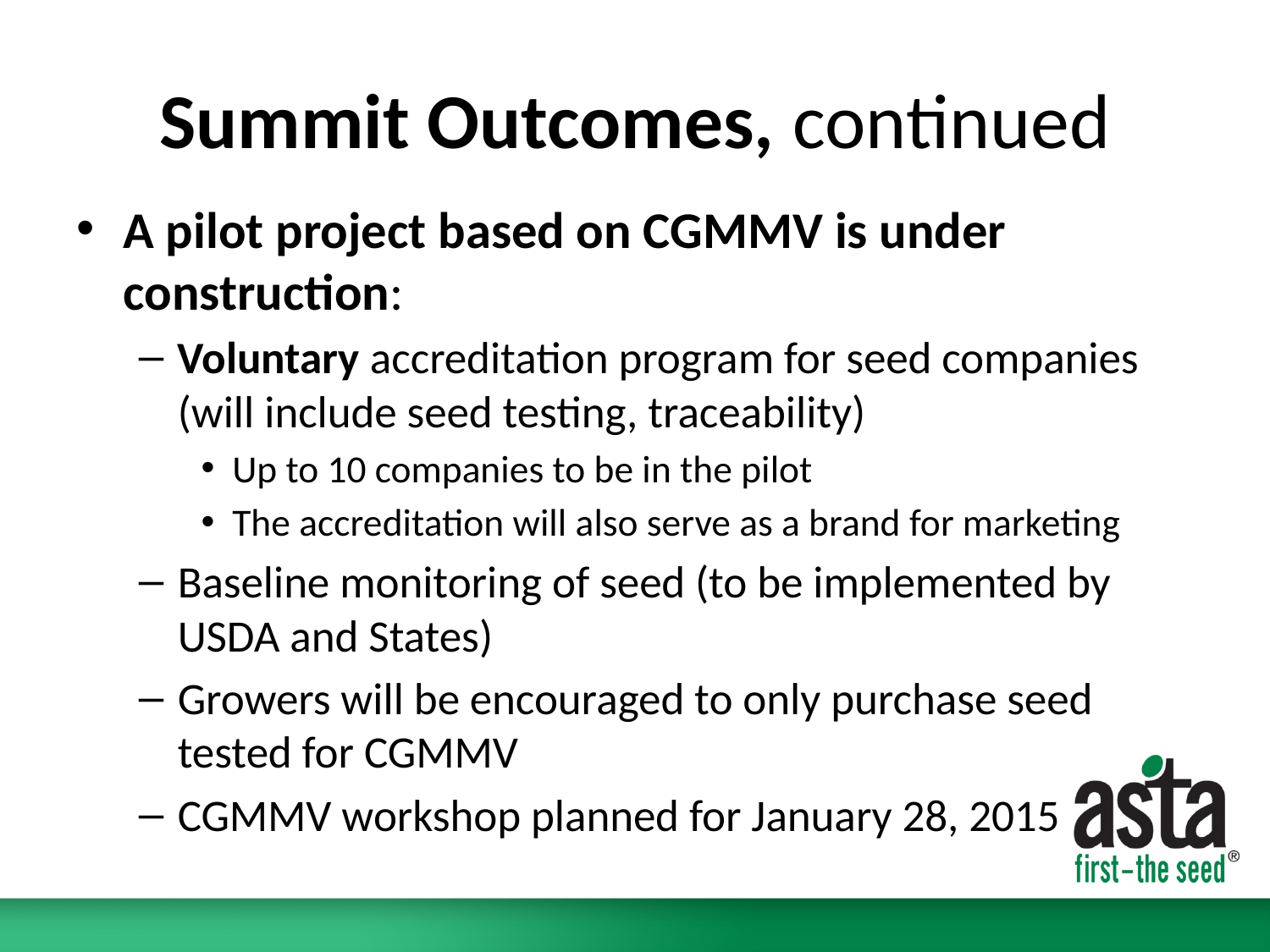

# Summit Outcomes, continued
A pilot project based on CGMMV is under construction:
Voluntary accreditation program for seed companies (will include seed testing, traceability)
Up to 10 companies to be in the pilot
The accreditation will also serve as a brand for marketing
Baseline monitoring of seed (to be implemented by USDA and States)
Growers will be encouraged to only purchase seed tested for CGMMV
CGMMV workshop planned for January 28, 2015